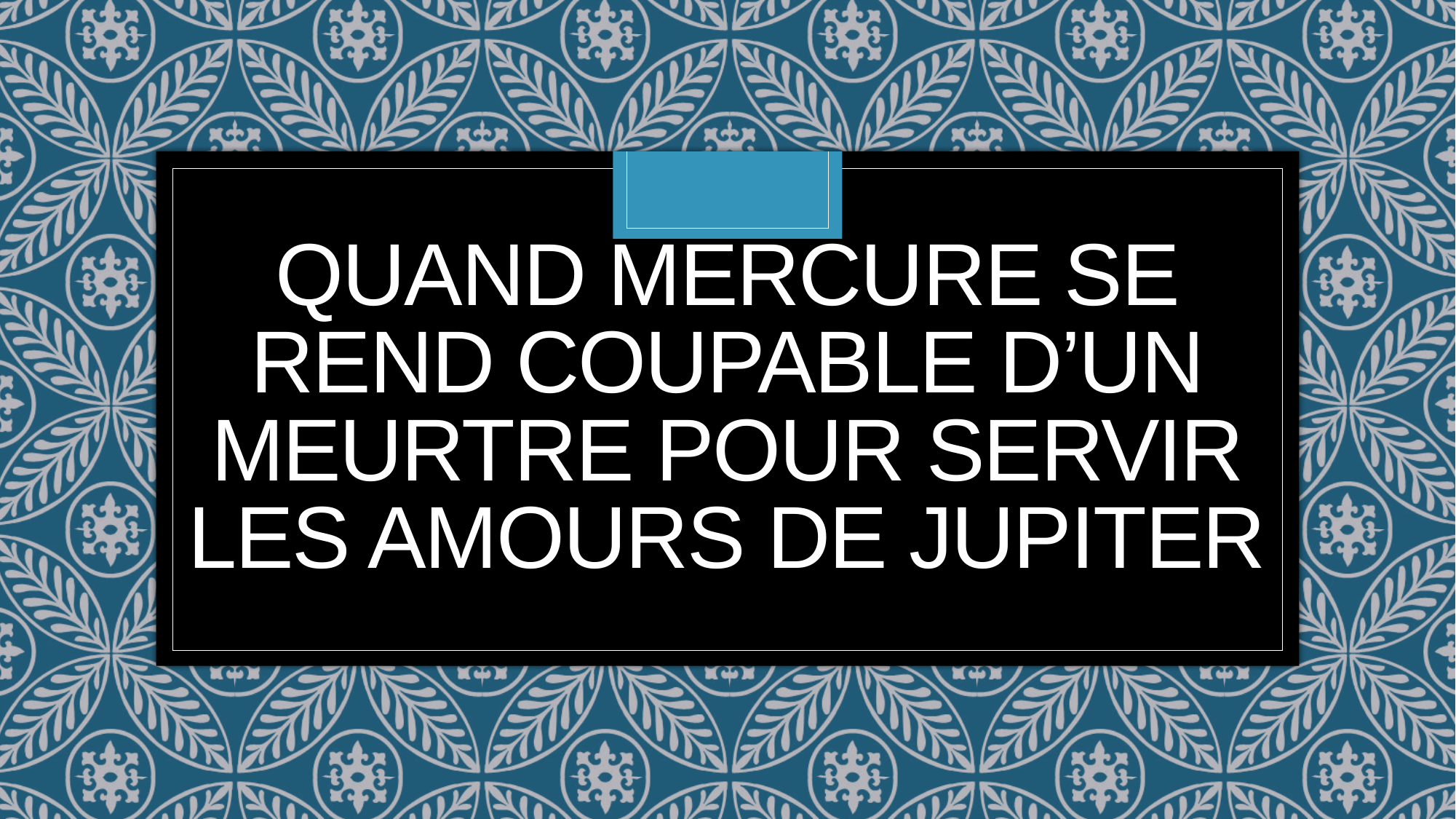

# quand mercure se rend coupable d’un meurtre pour servir les amours de jupiter